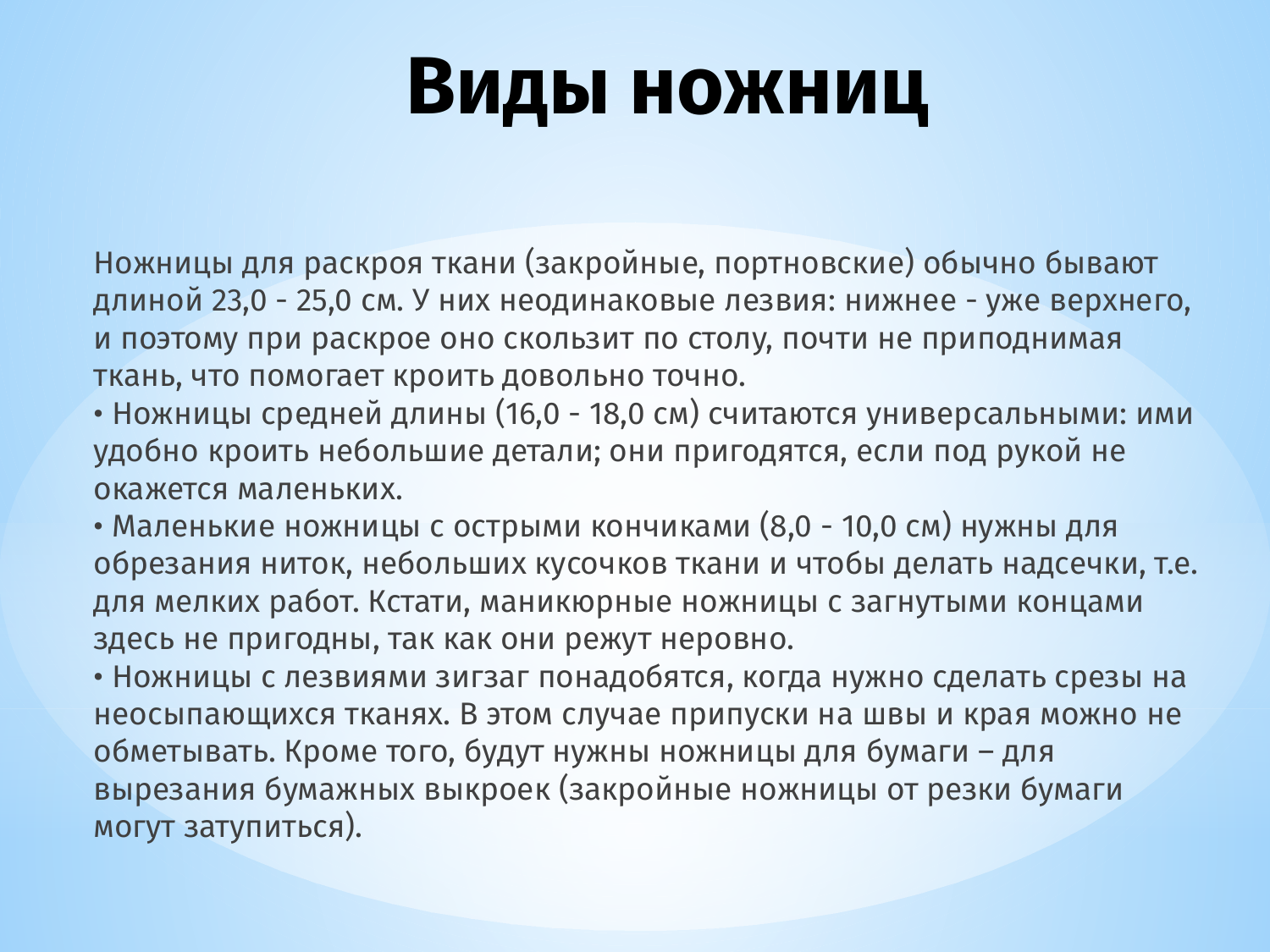

# Виды ножниц
Ножницы для раскроя ткани (закройные, портновские) обычно бывают длиной 23,0 - 25,0 см. У них неодинаковые лезвия: нижнее - уже верхнего, и поэтому при раскрое оно скользит по столу, почти не приподнимая ткань, что помогает кроить довольно точно.
• Ножницы средней длины (16,0 - 18,0 см) считаются универсальными: ими удобно кроить небольшие детали; они пригодятся, если под рукой не окажется маленьких.
• Маленькие ножницы с острыми кончиками (8,0 - 10,0 см) нужны для обрезания ниток, небольших кусочков ткани и чтобы делать надсечки, т.е. для мелких работ. Кстати, маникюрные ножницы с загнутыми концами здесь не пригодны, так как они режут неровно.
• Ножницы с лезвиями зигзаг понадобятся, когда нужно сделать срезы на неосыпающихся тканях. В этом случае припуски на швы и края можно не обметывать. Кроме того, будут нужны ножницы для бумаги – для вырезания бумажных выкроек (закройные ножницы от резки бумаги могут затупиться).